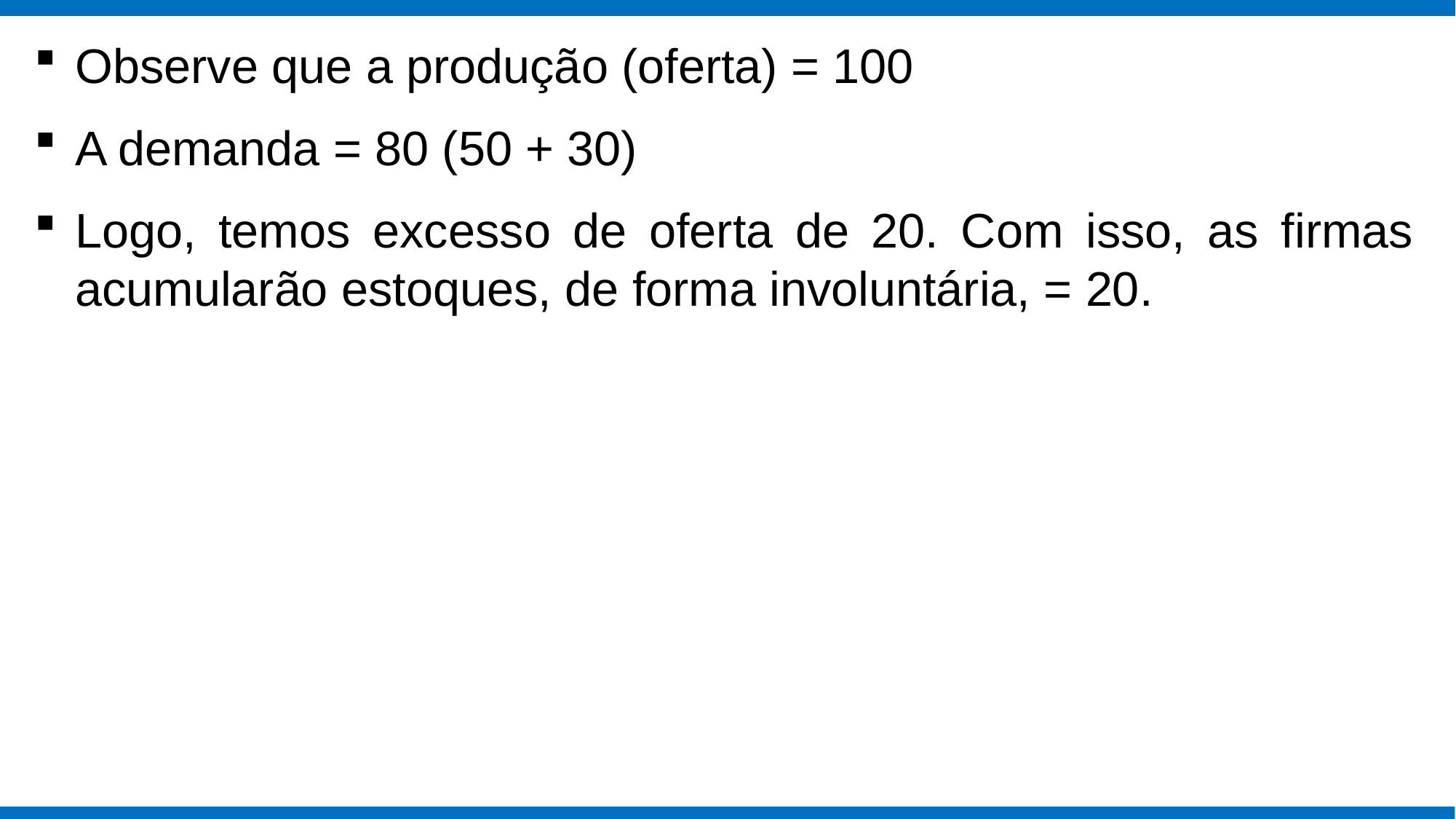

Observe que a produção (oferta) = 100
A demanda = 80 (50 + 30)
Logo, temos excesso de oferta de 20. Com isso, as firmas acumularão estoques, de forma involuntária, = 20.